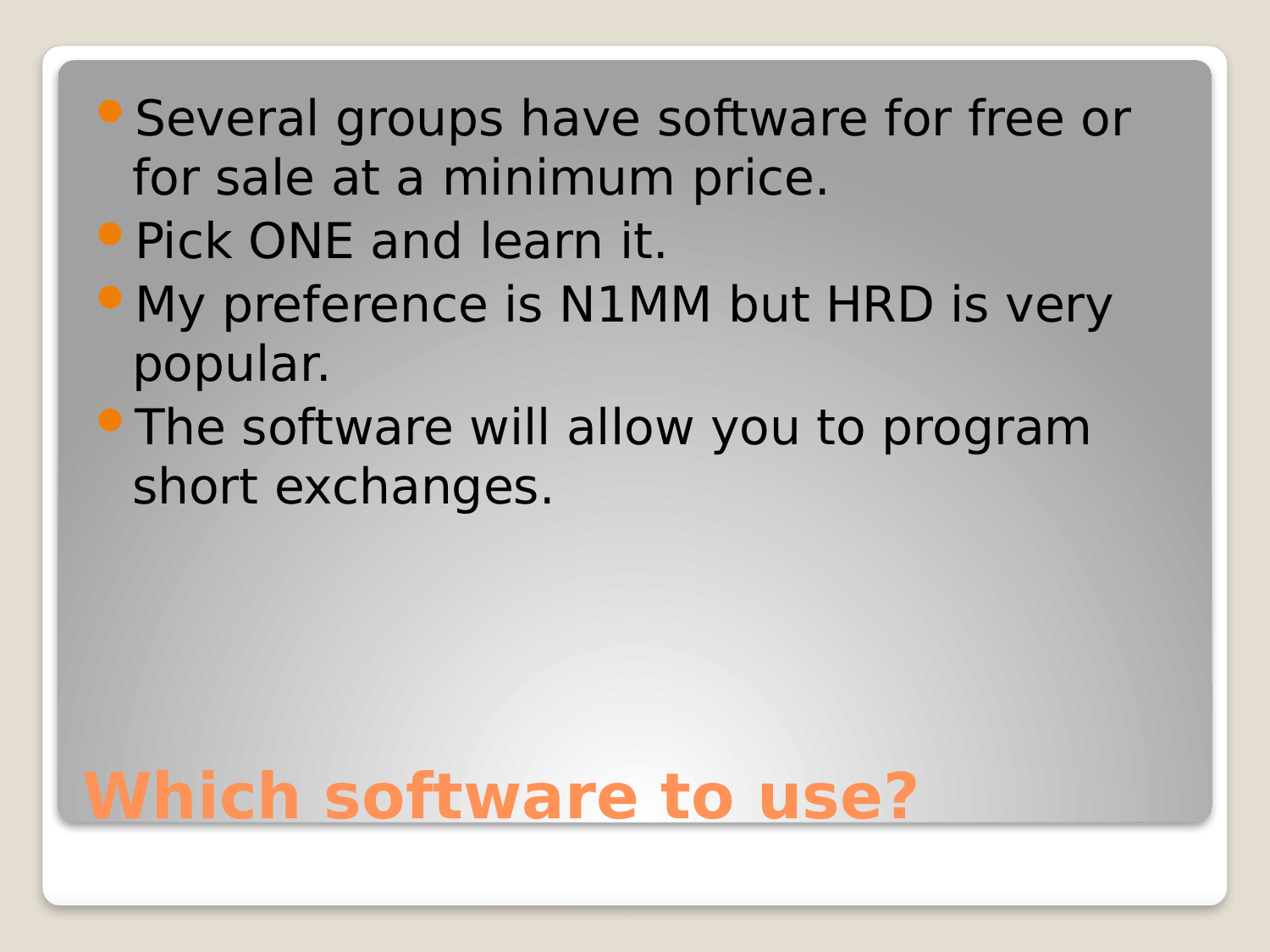

Several groups have software for free or for sale at a minimum price.
Pick ONE and learn it.
My preference is N1MM but HRD is very popular.
The software will allow you to program short exchanges.
# Which software to use?